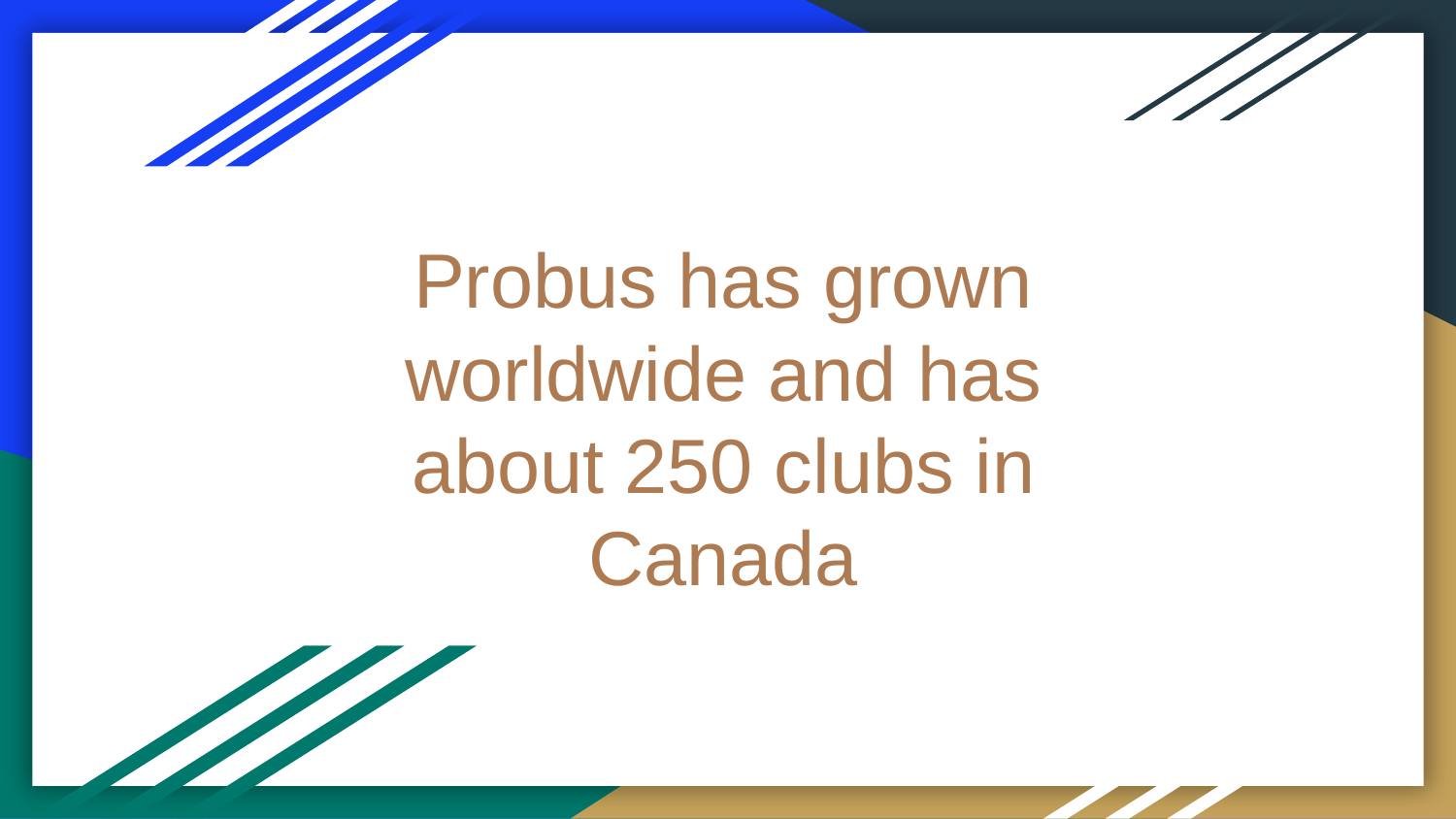

# Probus has grown worldwide and has about 250 clubs in Canada